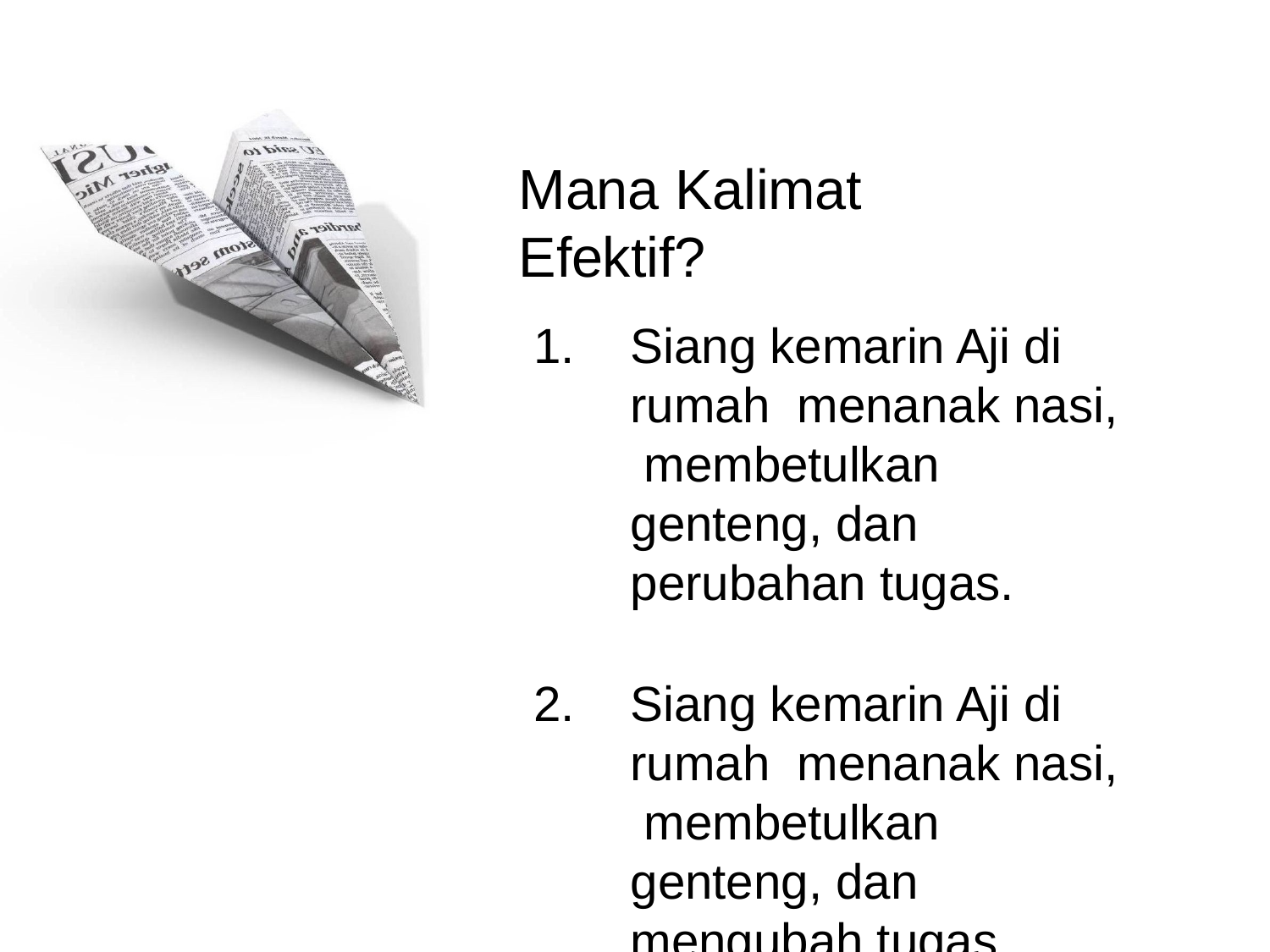

# Mana Kalimat Efektif?
Siang kemarin Aji di rumah  menanak nasi,  membetulkan genteng, dan  perubahan tugas.

Siang kemarin Aji di rumah  menanak nasi,  membetulkan genteng, dan  mengubah tugas.